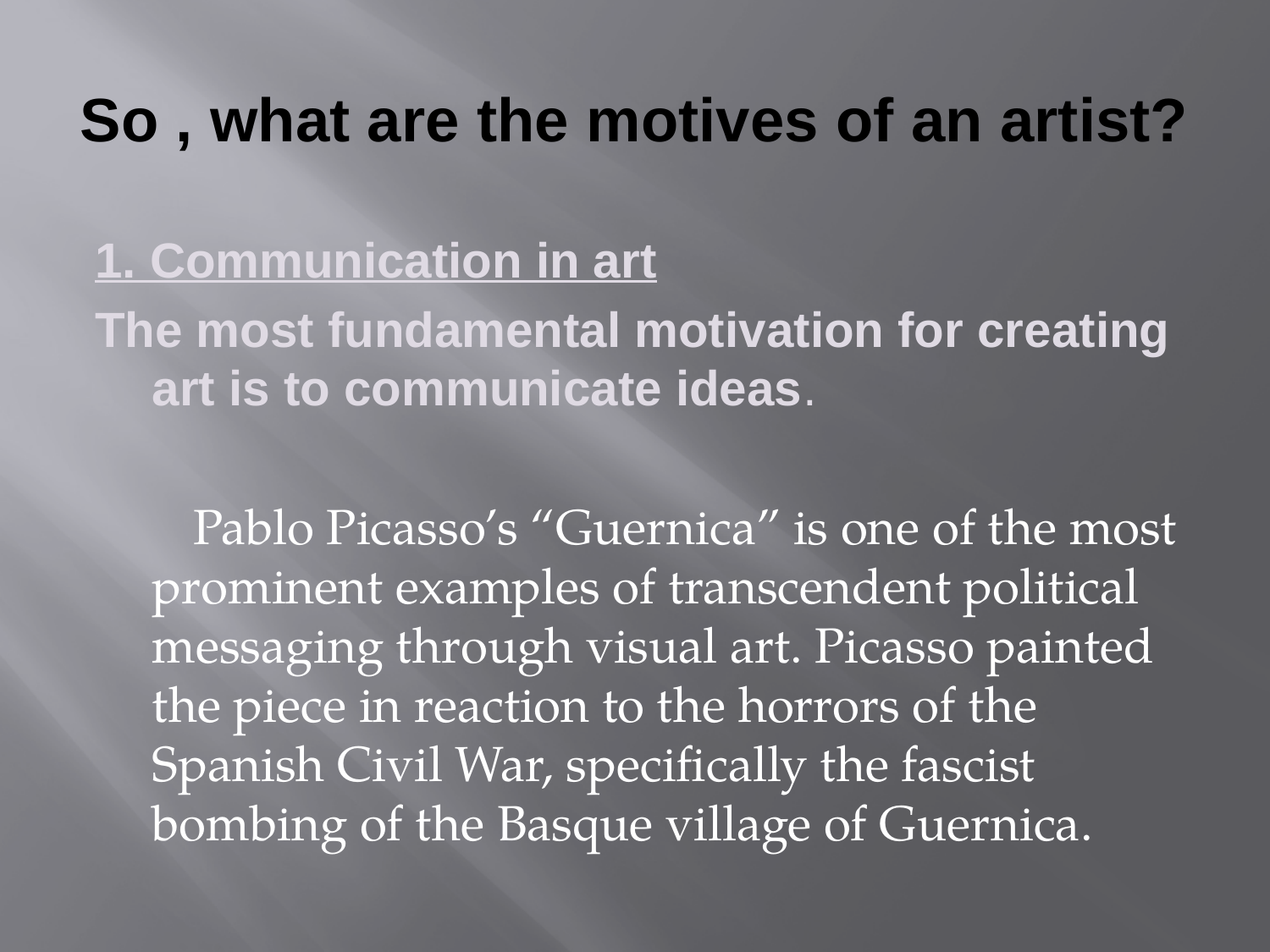

# So , what are the motives of an artist?
1. Communication in art
The most fundamental motivation for creating art is to communicate ideas.

        Pablo Picasso’s “Guernica” is one of the most prominent examples of transcendent political messaging through visual art. Picasso painted the piece in reaction to the horrors of the Spanish Civil War, specifically the fascist bombing of the Basque village of Guernica.